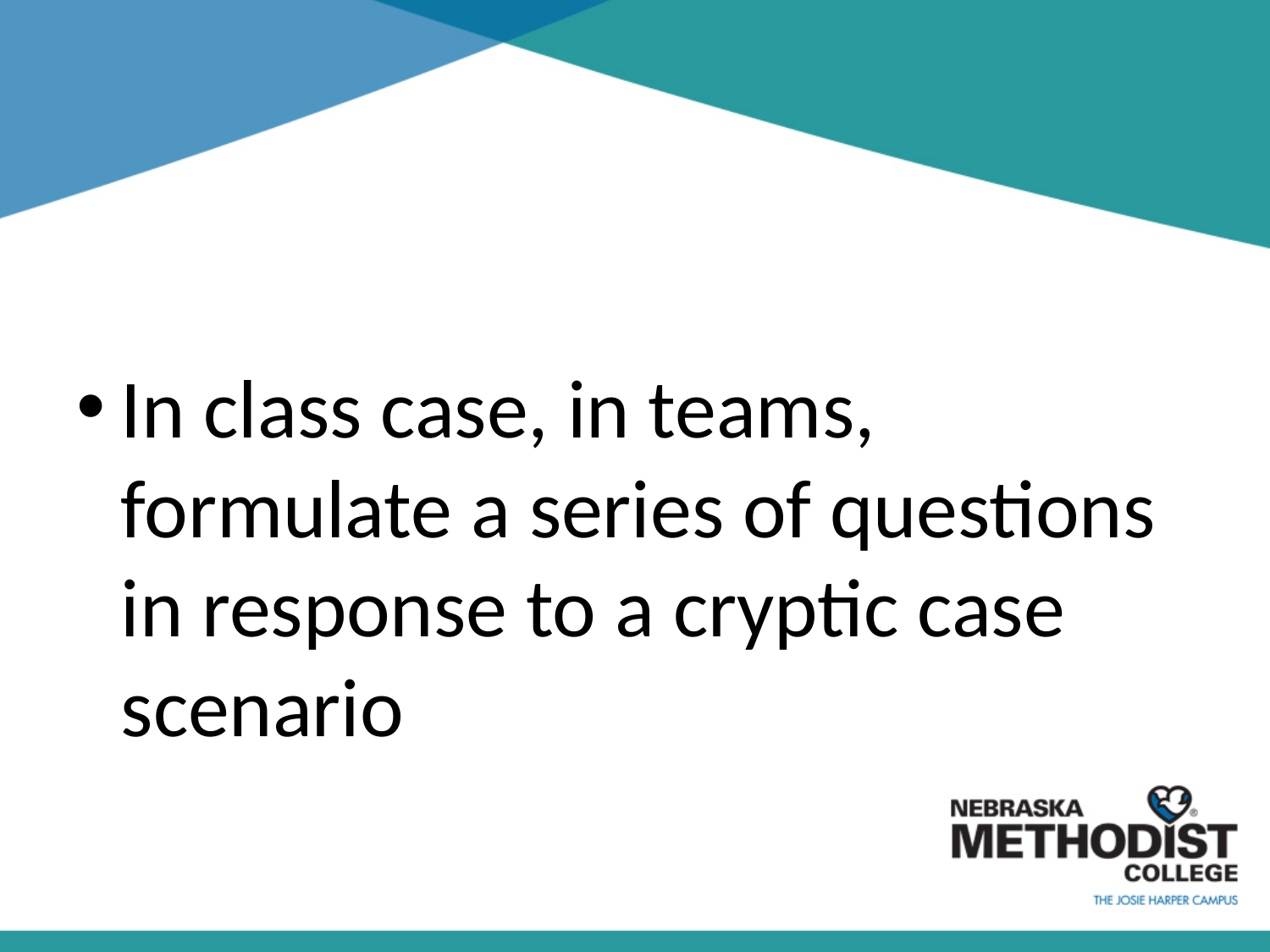

#
In class case, in teams, formulate a series of questions in response to a cryptic case scenario